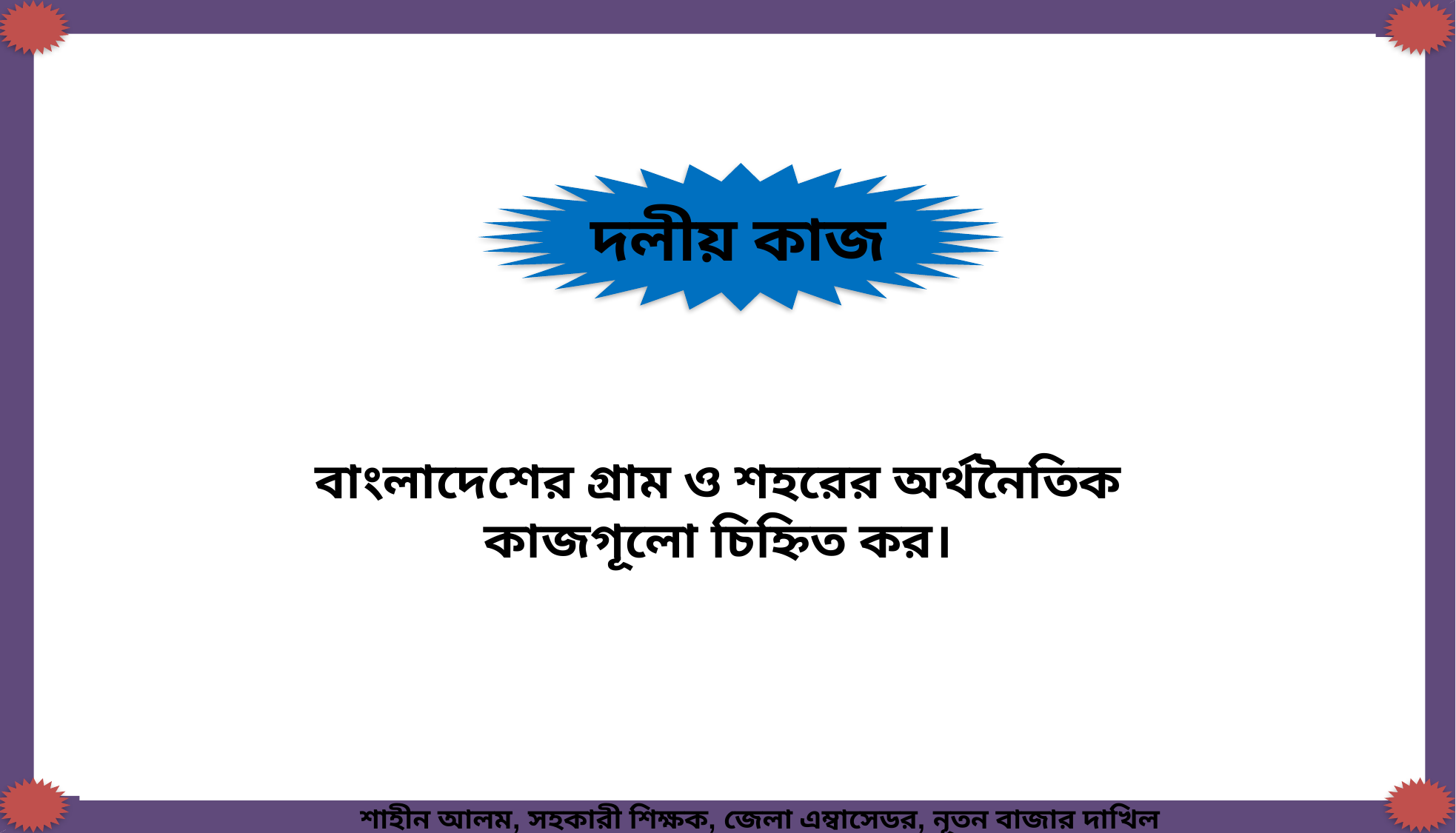

দলীয় কাজ
বাংলাদেশের গ্রাম ও শহরের অর্থনৈতিক কাজগূলো চিহ্নিত কর।